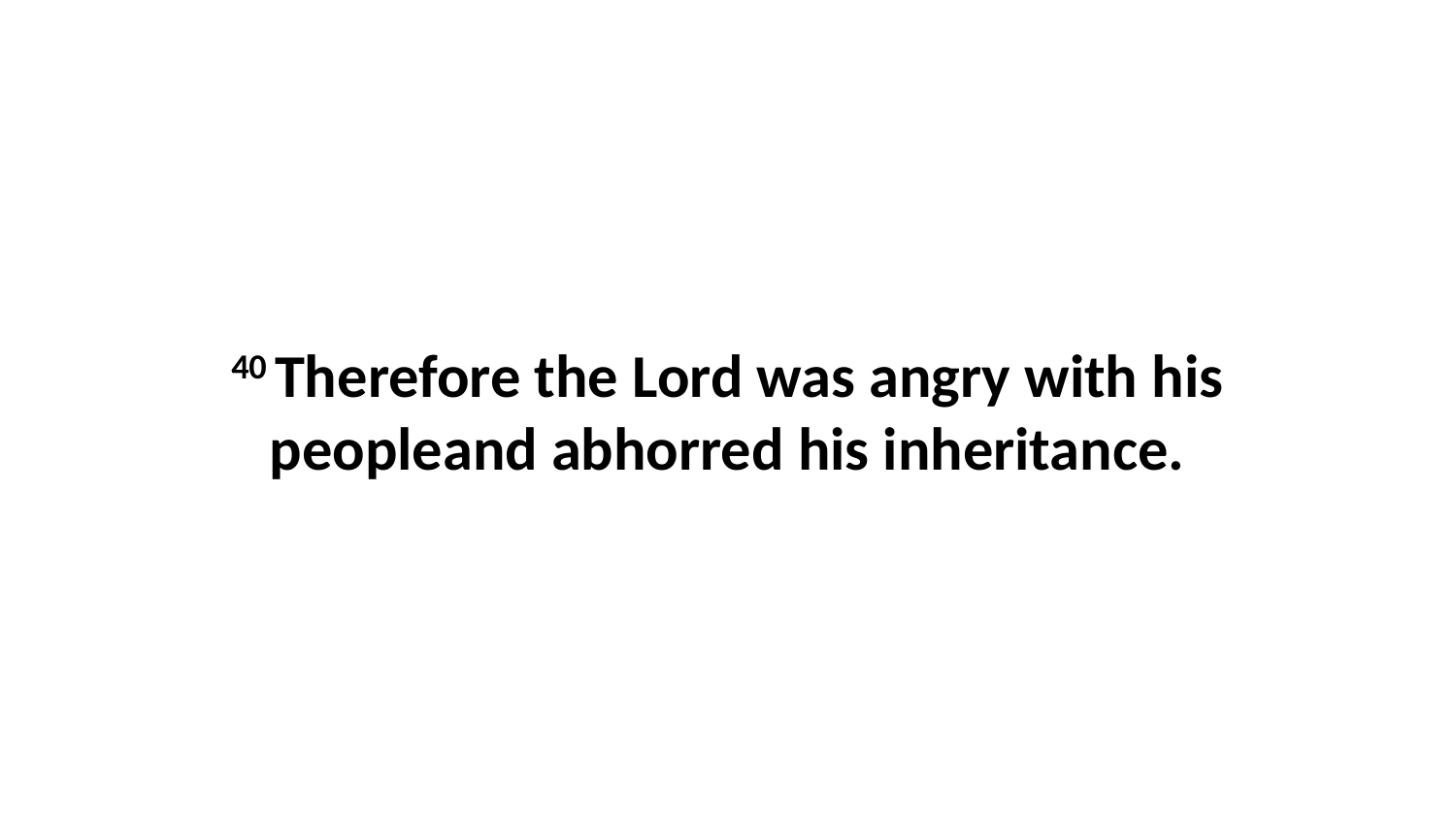

40 Therefore the Lord was angry with his peopleand abhorred his inheritance.